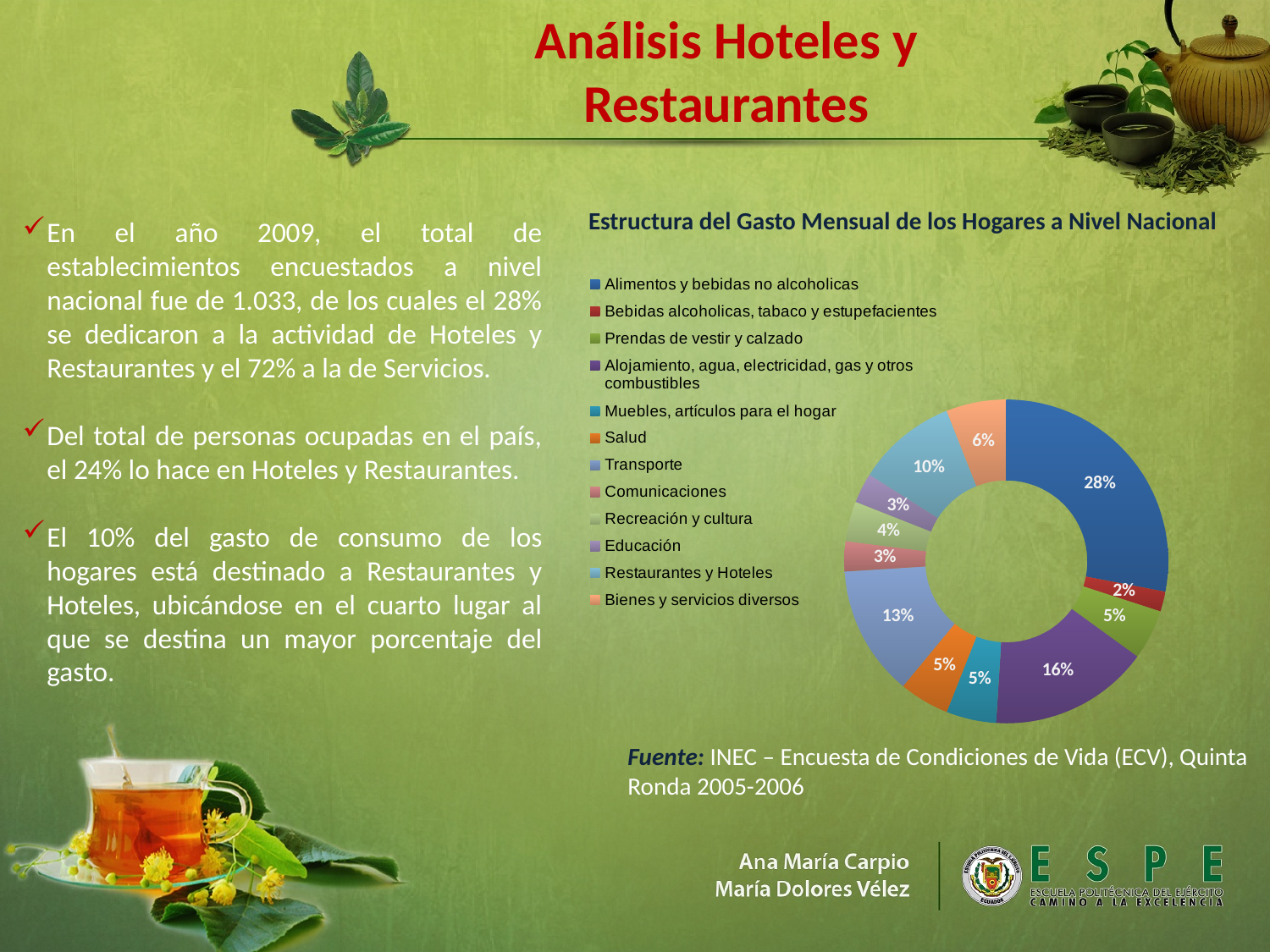

Análisis Hoteles y Restaurantes
Estructura del Gasto Mensual de los Hogares a Nivel Nacional
En el año 2009, el total de establecimientos encuestados a nivel nacional fue de 1.033, de los cuales el 28% se dedicaron a la actividad de Hoteles y Restaurantes y el 72% a la de Servicios.

Del total de personas ocupadas en el país, el 24% lo hace en Hoteles y Restaurantes.

El 10% del gasto de consumo de los hogares está destinado a Restaurantes y Hoteles, ubicándose en el cuarto lugar al que se destina un mayor porcentaje del gasto.

### Chart

| Category |  |
|---|---|
| Alimentos y bebidas no alcoholicas | 0.2800000000000001 |
| Bebidas alcoholicas, tabaco y estupefacientes | 0.02000000000000001 |
| Prendas de vestir y calzado | 0.05 |
| Alojamiento, agua, electricidad, gas y otros combustibles | 0.16 |
| Muebles, artículos para el hogar | 0.05 |
| Salud | 0.05 |
| Transporte | 0.13 |
| Comunicaciones | 0.030000000000000002 |
| Recreación y cultura | 0.04000000000000002 |
| Educación | 0.030000000000000002 |
| Restaurantes y Hoteles | 0.1 |
| Bienes y servicios diversos | 0.06000000000000003 |
Fuente: INEC – Encuesta de Condiciones de Vida (ECV), Quinta Ronda 2005-2006